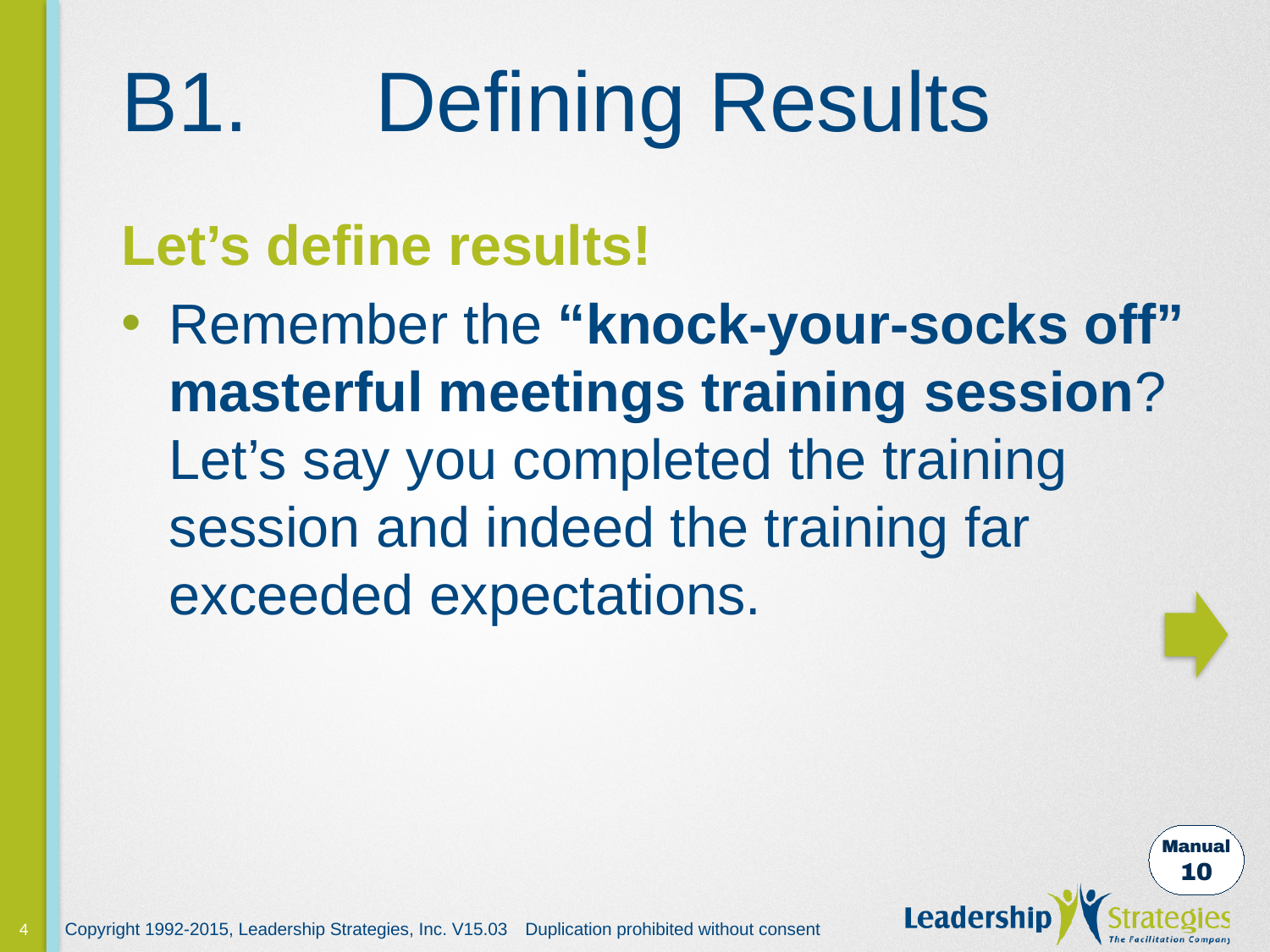

# B1.	Defining Results
Let’s define results!
Remember the “knock-your-socks off” masterful meetings training session? Let’s say you completed the training session and indeed the training far exceeded expectations.

Manual
10
4